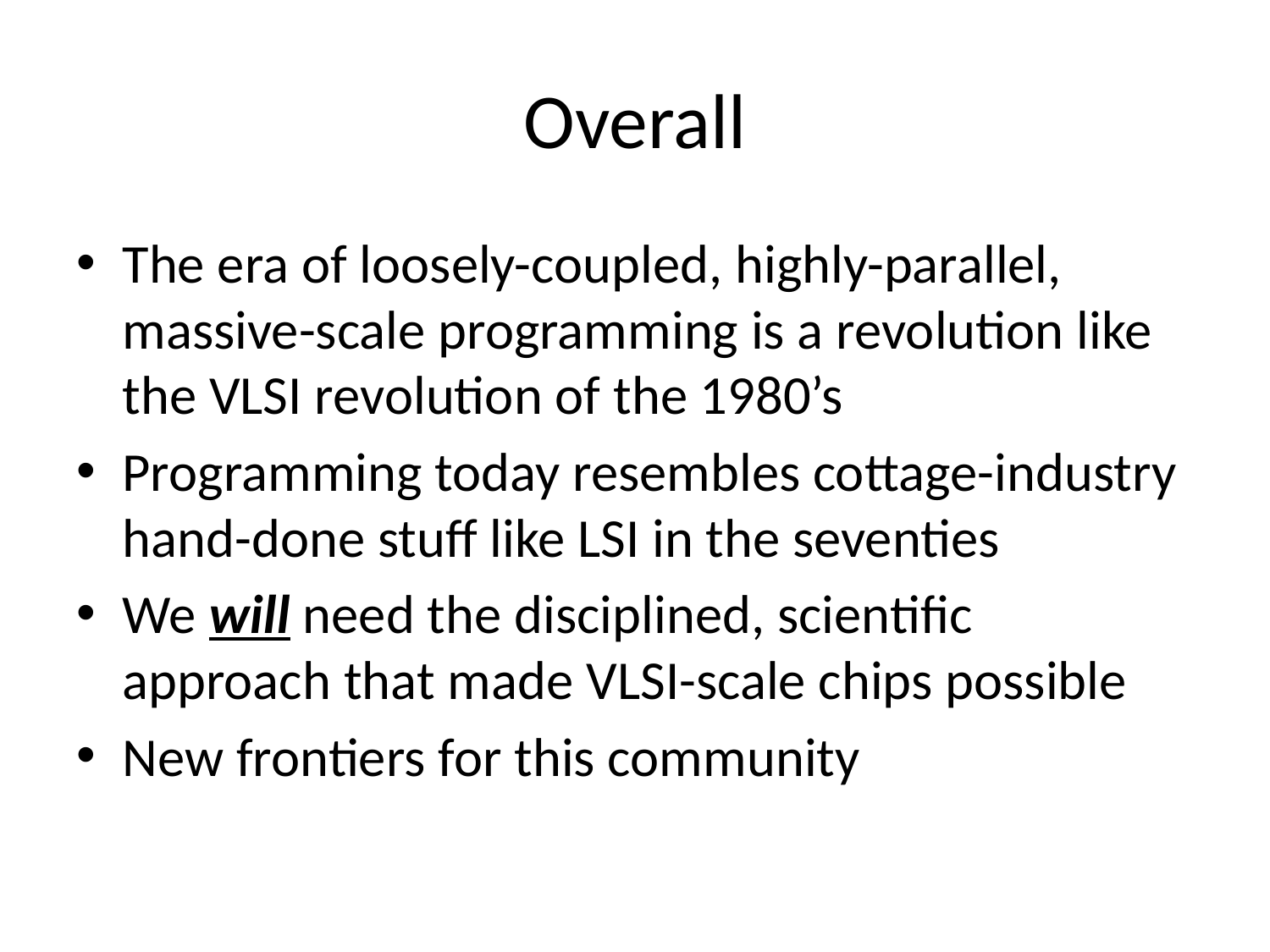

# Overall
The era of loosely-coupled, highly-parallel, massive-scale programming is a revolution like the VLSI revolution of the 1980’s
Programming today resembles cottage-industry hand-done stuff like LSI in the seventies
We will need the disciplined, scientific approach that made VLSI-scale chips possible
New frontiers for this community